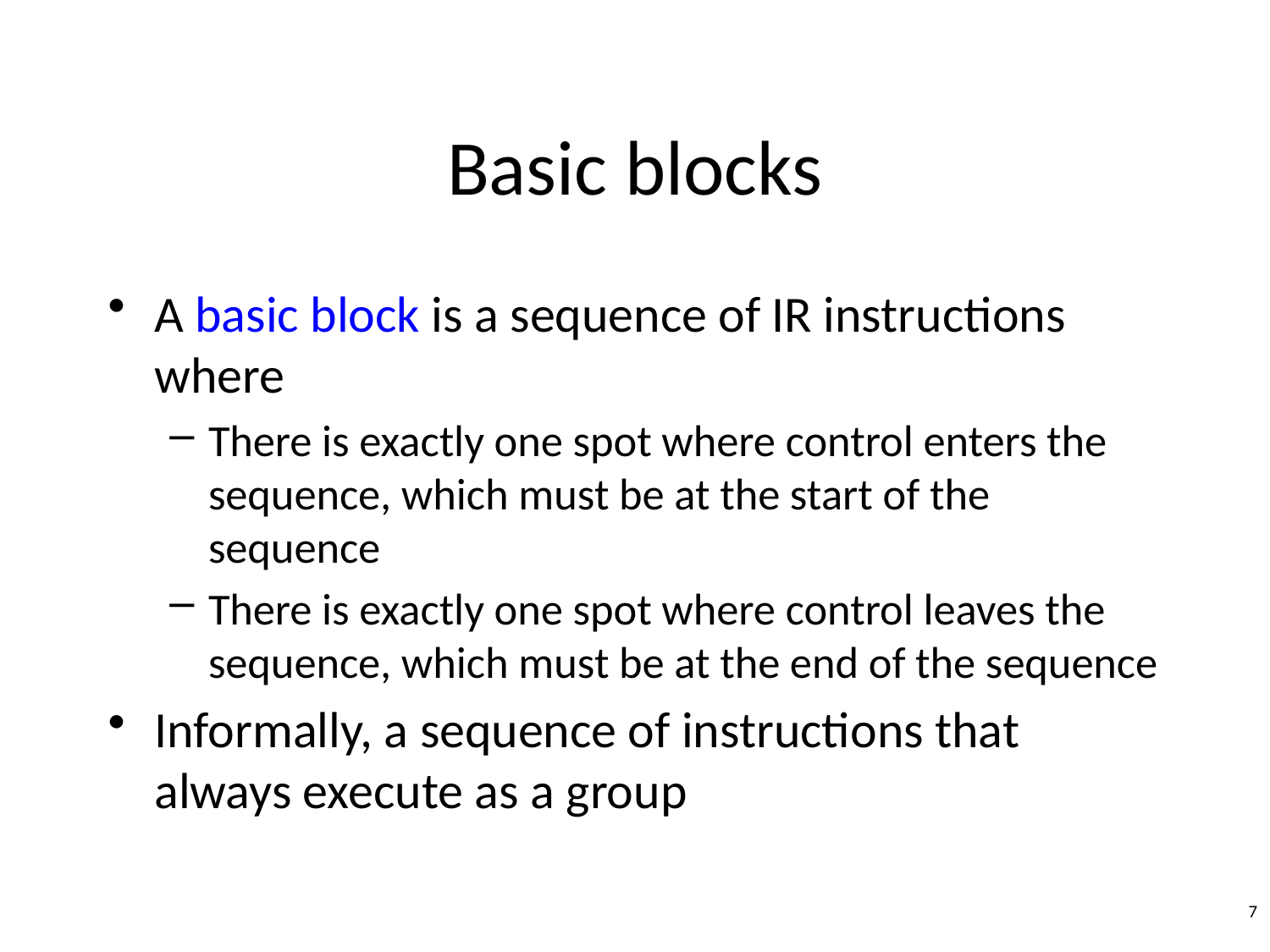

# Basic blocks
A basic block is a sequence of IR instructions where
There is exactly one spot where control enters the sequence, which must be at the start of the sequence
There is exactly one spot where control leaves the sequence, which must be at the end of the sequence
Informally, a sequence of instructions that always execute as a group
7